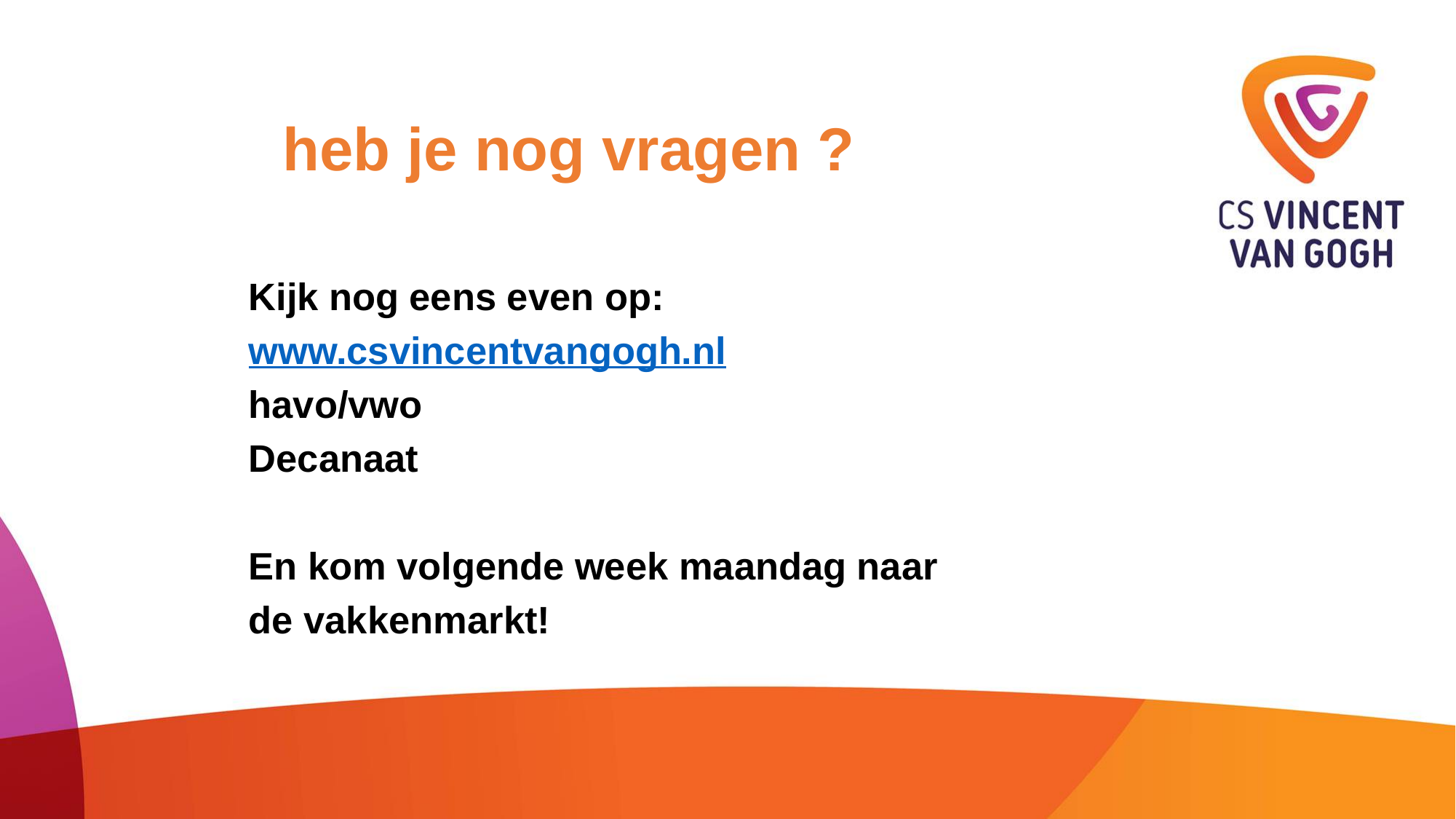

# heb je nog vragen ?
Kijk nog eens even op:
www.csvincentvangogh.nl
havo/vwo
Decanaat

En kom volgende week maandag naar
de vakkenmarkt!